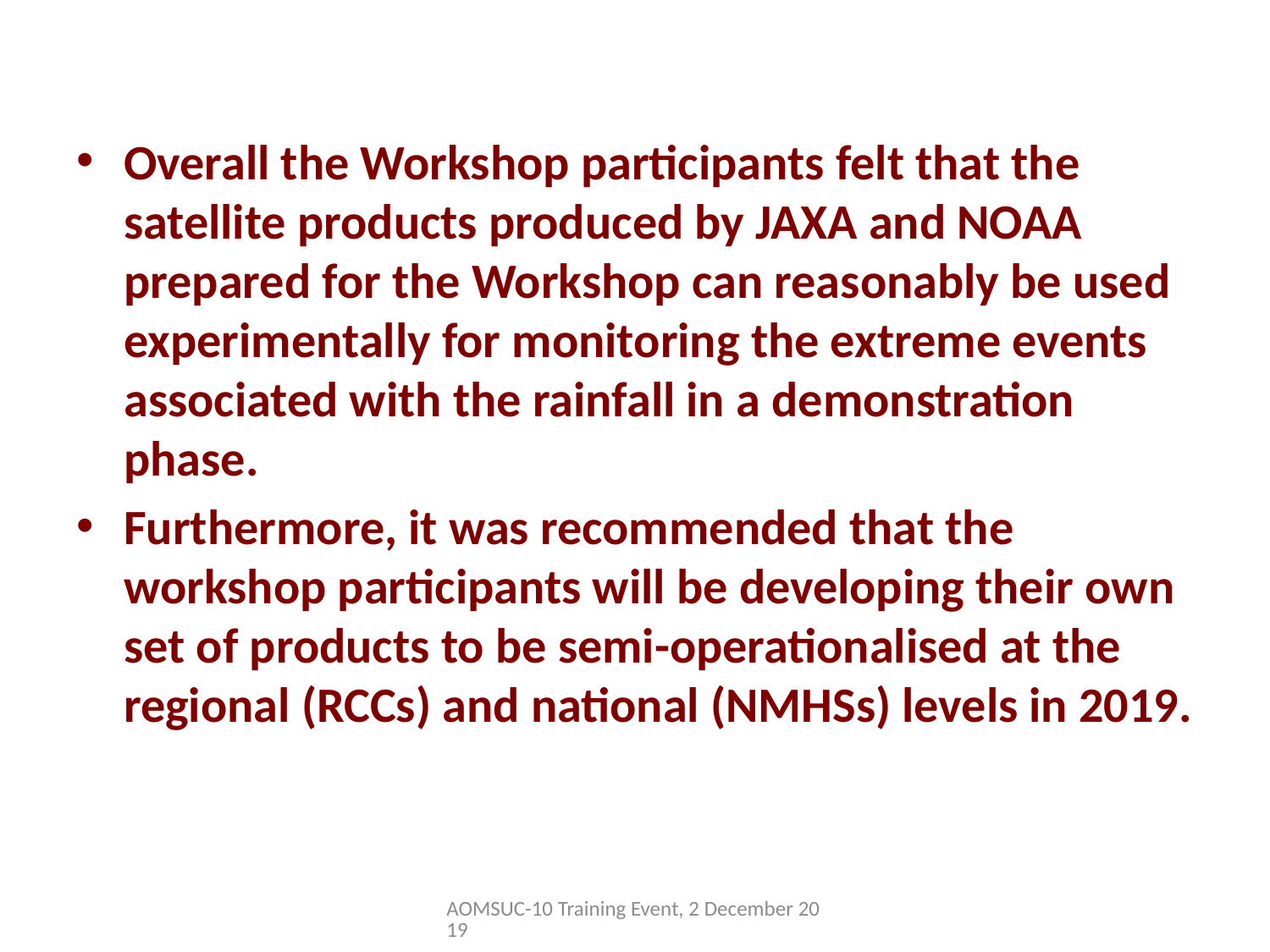

Overall the Workshop participants felt that the satellite products produced by JAXA and NOAA prepared for the Workshop can reasonably be used experimentally for monitoring the extreme events associated with the rainfall in a demonstration phase.
Furthermore, it was recommended that the workshop participants will be developing their own set of products to be semi-operationalised at the regional (RCCs) and national (NMHSs) levels in 2019.
AOMSUC-10 Training Event, 2 December 2019